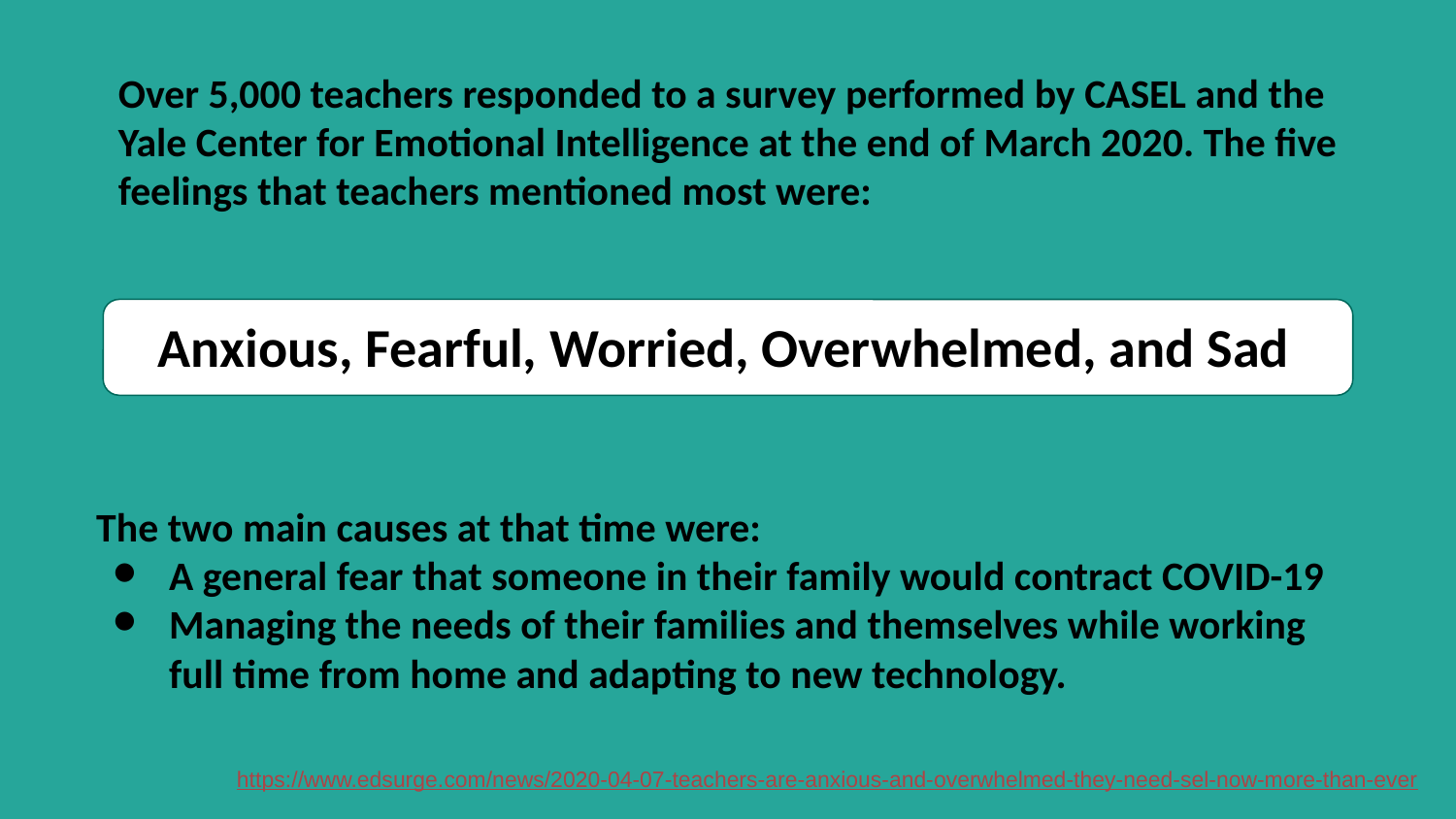

# Over 5,000 teachers responded to a survey performed by CASEL and the Yale Center for Emotional Intelligence at the end of March 2020. The five feelings that teachers mentioned most were:
Anxious, Fearful, Worried, Overwhelmed, and Sad

The two main causes at that time were:
A general fear that someone in their family would contract COVID-19
Managing the needs of their families and themselves while working full time from home and adapting to new technology.
https://www.edsurge.com/news/2020-04-07-teachers-are-anxious-and-overwhelmed-they-need-sel-now-more-than-ever